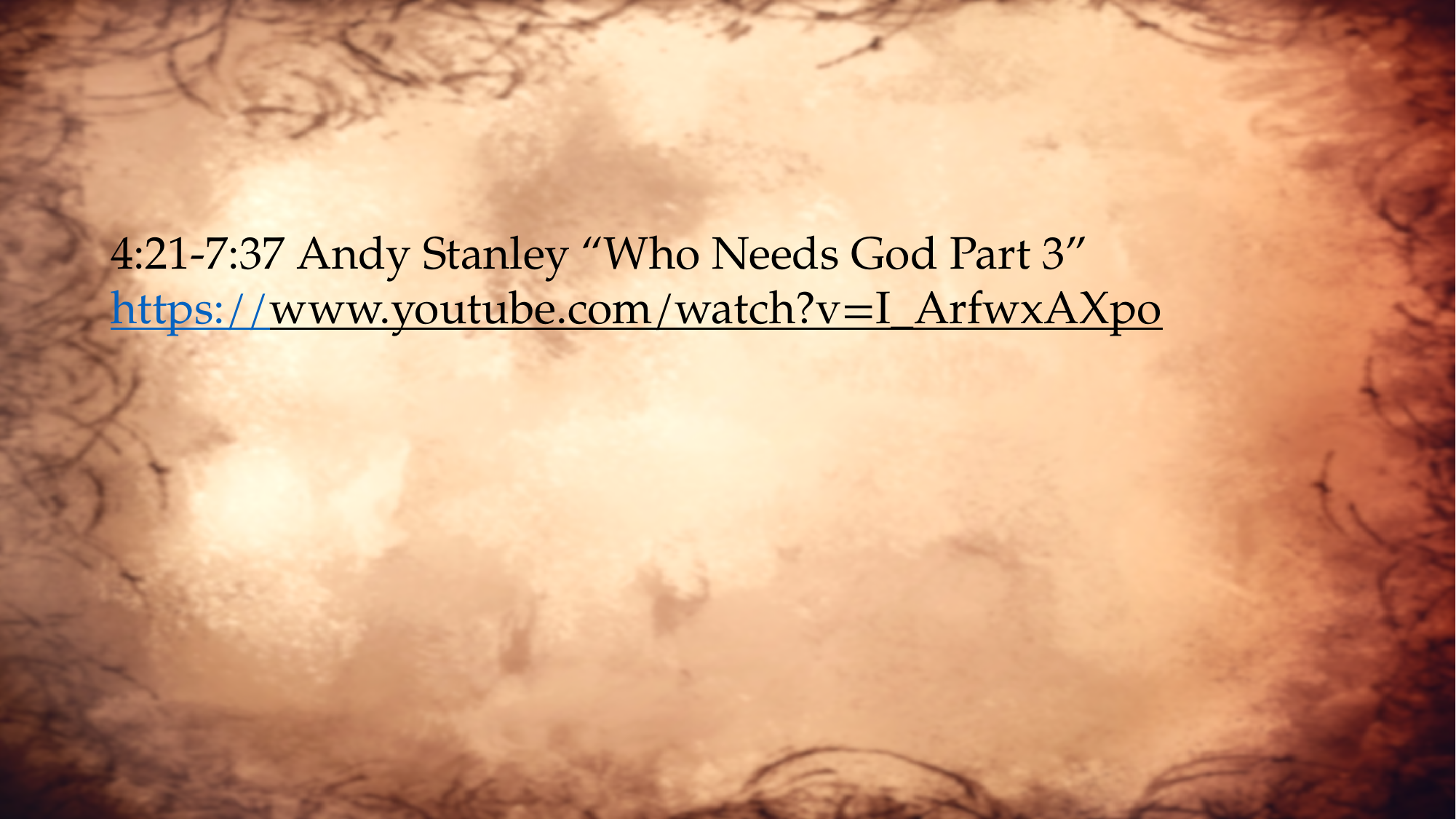

#
4:21-7:37 Andy Stanley “Who Needs God Part 3”
https://www.youtube.com/watch?v=I_ArfwxAXpo